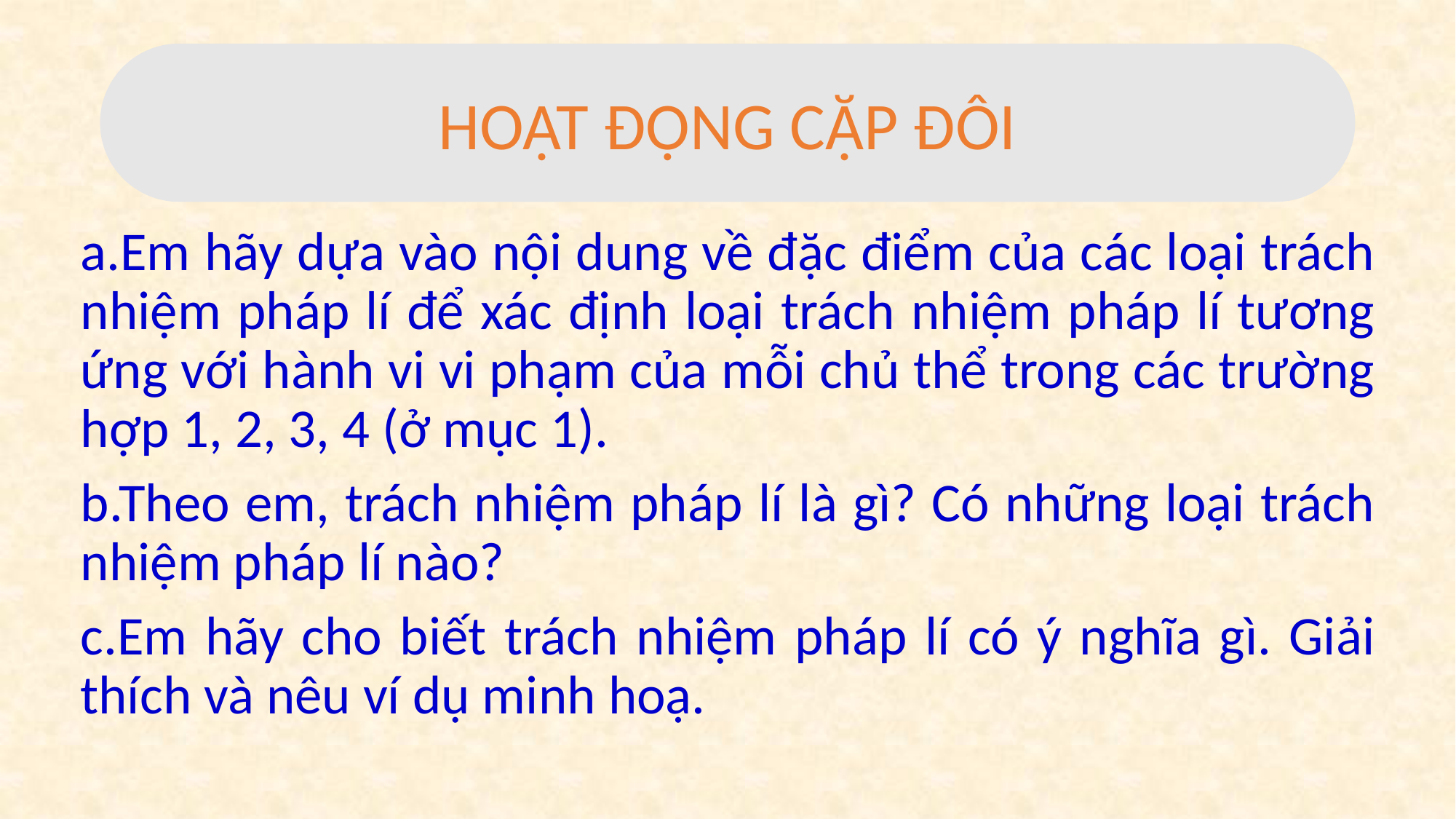

HOẠT ĐỘNG CẶP ĐÔI
a.Em hãy dựa vào nội dung về đặc điểm của các loại trách nhiệm pháp lí để xác định loại trách nhiệm pháp lí tương ứng với hành vi vi phạm của mỗi chủ thể trong các trường hợp 1, 2, 3, 4 (ở mục 1).
b.Theo em, trách nhiệm pháp lí là gì? Có những loại trách nhiệm pháp lí nào?
c.Em hãy cho biết trách nhiệm pháp lí có ý nghĩa gì. Giải thích và nêu ví dụ minh hoạ.